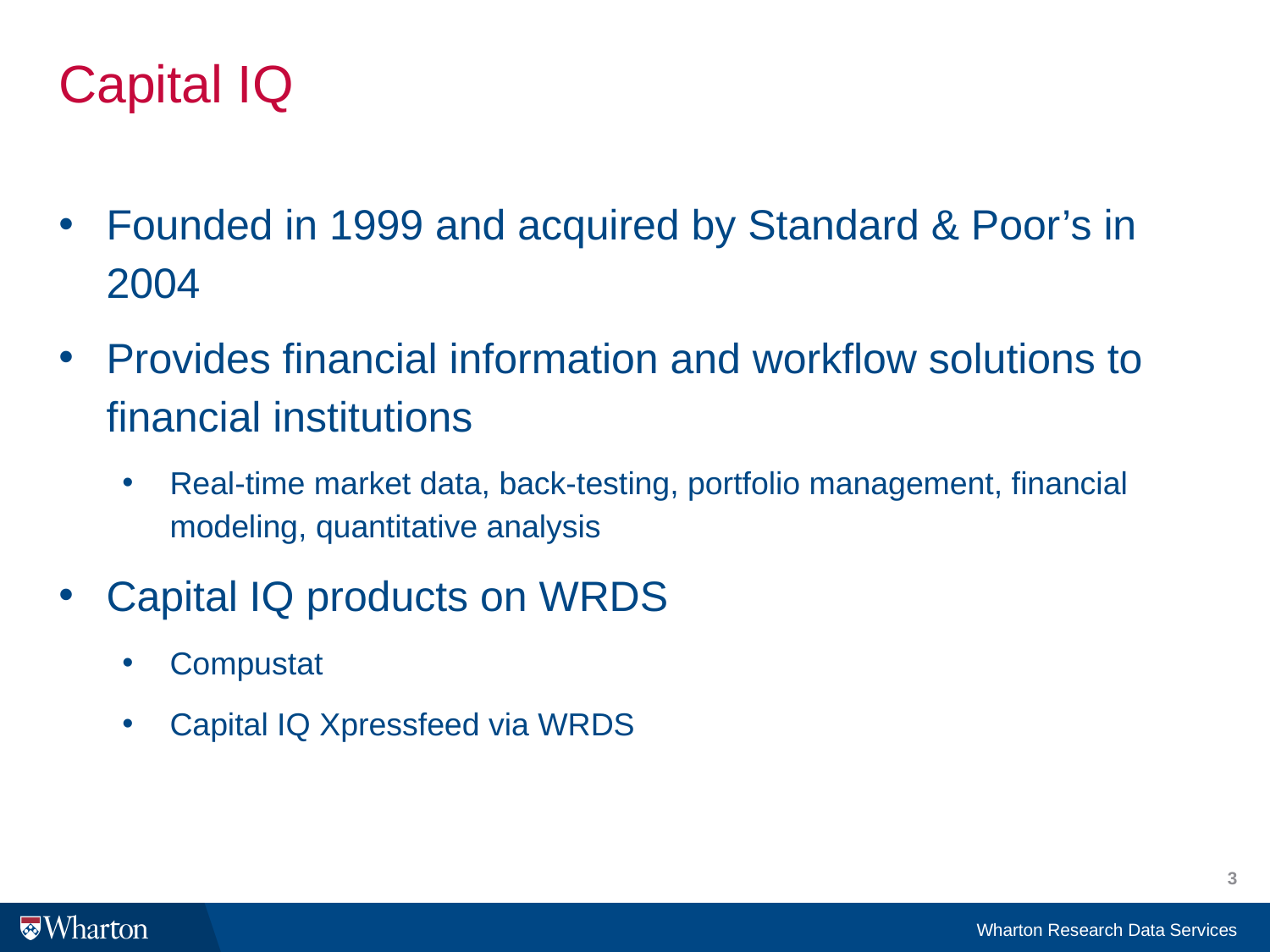

# Capital IQ
Founded in 1999 and acquired by Standard & Poor’s in 2004
Provides financial information and workflow solutions to financial institutions
Real-time market data, back-testing, portfolio management, financial modeling, quantitative analysis
Capital IQ products on WRDS
Compustat
Capital IQ Xpressfeed via WRDS
3
Wharton Research Data Services